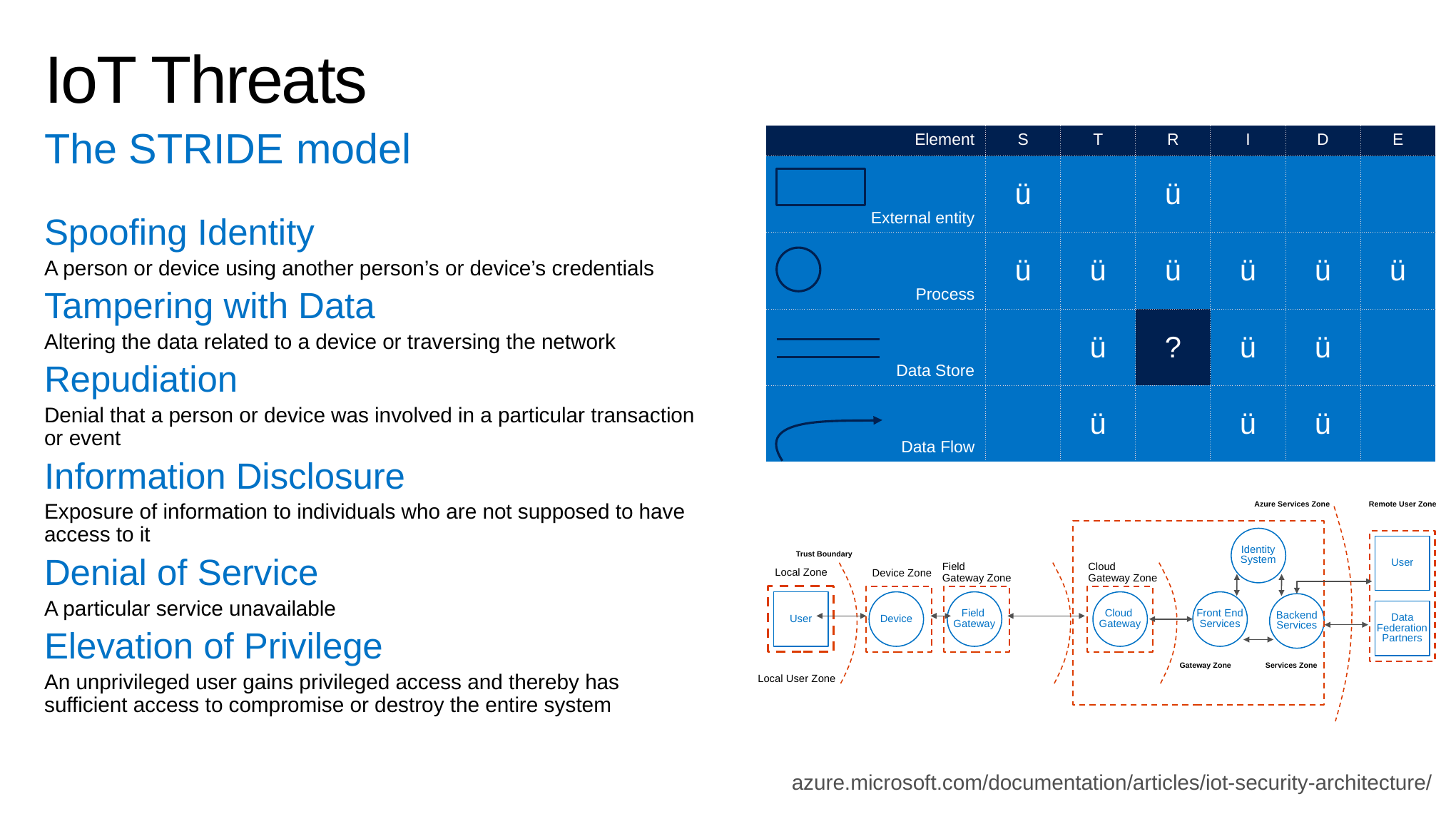

# IoT Threats
The STRIDE model
| Element | S | T | R | I | D | E |
| --- | --- | --- | --- | --- | --- | --- |
| External entity | ü |  | ü |  |  |  |
| Process | ü | ü | ü | ü | ü | ü |
| Data Store |  | ü | ? | ü | ü |  |
| Data Flow |  | ü |  | ü | ü |  |

Spoofing Identity
A person or device using another person’s or device’s credentials
Tampering with Data
Altering the data related to a device or traversing the network
Repudiation
Denial that a person or device was involved in a particular transaction or event
Information Disclosure
Exposure of information to individuals who are not supposed to have access to it
Denial of Service
A particular service unavailable
Elevation of Privilege
An unprivileged user gains privileged access and thereby has sufficient access to compromise or destroy the entire system

Azure Services Zone
Remote User Zone

Identity
System

User
Trust Boundary
Field
Gateway Zone
Cloud
Gateway Zone

Local Zone
Device Zone

User
Device
Field
Gateway
Cloud
Gateway
Front End
Services
Backend
Services
Data
Federation
Partners
Gateway Zone
Services Zone
Local User Zone
azure.microsoft.com/documentation/articles/iot-security-architecture/